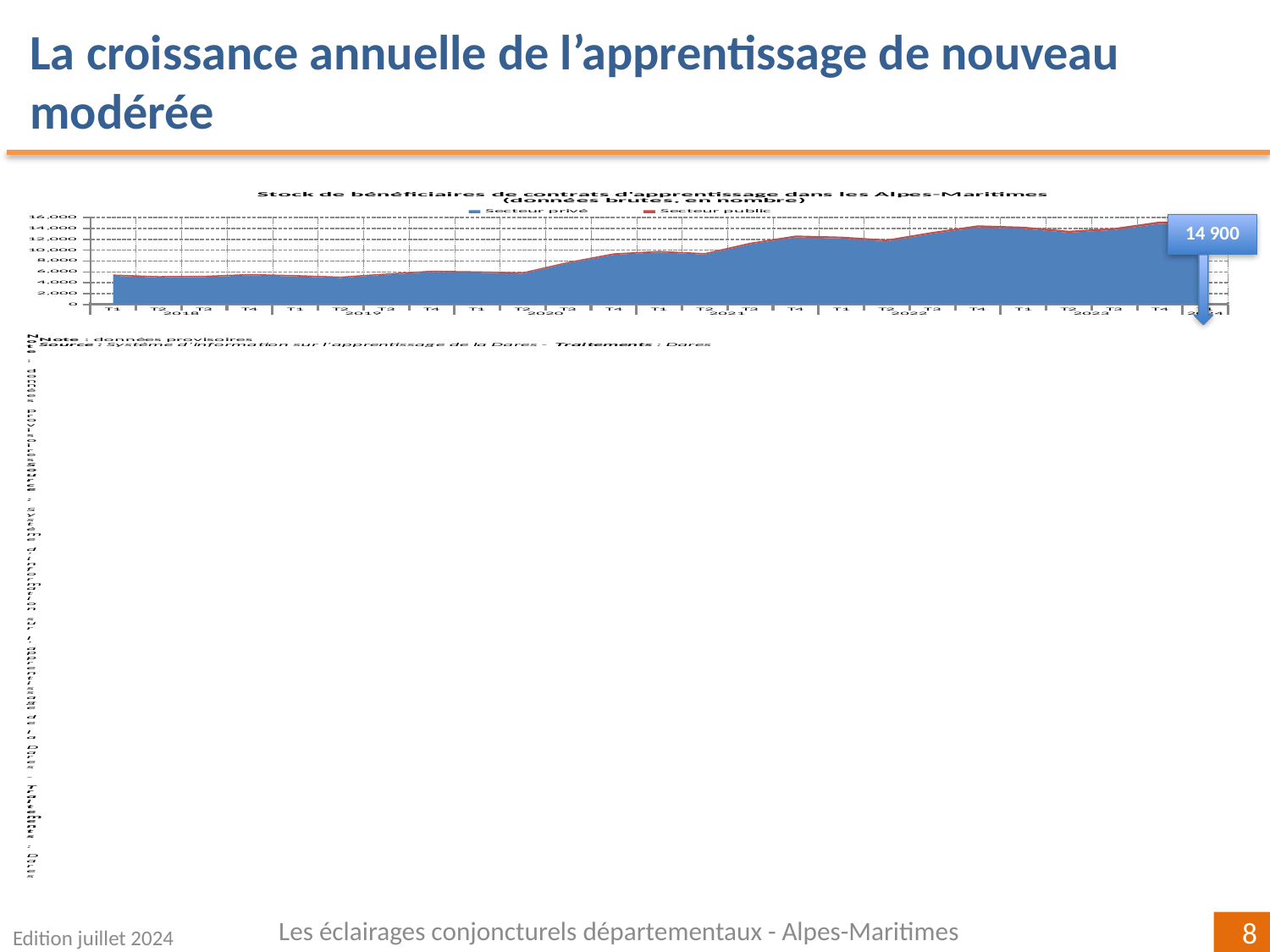

La croissance annuelle de l’apprentissage de nouveau modérée

### Chart: Stock de bénéficiaires de contrats d'apprentissage dans les Alpes-Maritimes
(données brutes, en nombre)

| Category | Secteur privé | Secteur public |
|---|---|---|
| T1 | 5288.0 | 250.0 |
| T2 | 4995.0 | 248.0 |
| T3 | 5079.0 | 221.0 |
| T4 | 5369.0 | 252.0 |
| T1 | 5185.0 | 246.0 |
| T2 | 4915.0 | 244.0 |
| T3 | 5493.0 | 225.0 |
| T4 | 5995.0 | 245.0 |
| T1 | 5878.0 | 246.0 |
| T2 | 5691.0 | 243.0 |
| T3 | 7636.0 | 218.0 |
| T4 | 9147.0 | 277.0 |
| T1 | 9599.0 | 280.0 |
| T2 | 9202.0 | 269.0 |
| T3 | 11110.0 | 271.0 |
| T4 | 12366.0 | 325.0 |
| T1 | 12163.0 | 327.0 |
| T2 | 11644.0 | 318.0 |
| T3 | 13031.0 | 310.0 |
| T4 | 14199.0 | 370.0 |
| T1 | 13948.0 | 370.0 |
| T2 | 13203.0 | 357.0 |
| T3 | 13714.0 | 368.0 |
| T4 | 14868.0 | 394.0 |
| T1 | 14542.0 | 391.0 |
14 900

Les éclairages conjoncturels départementaux - Alpes-Maritimes
Edition juillet 2024
8